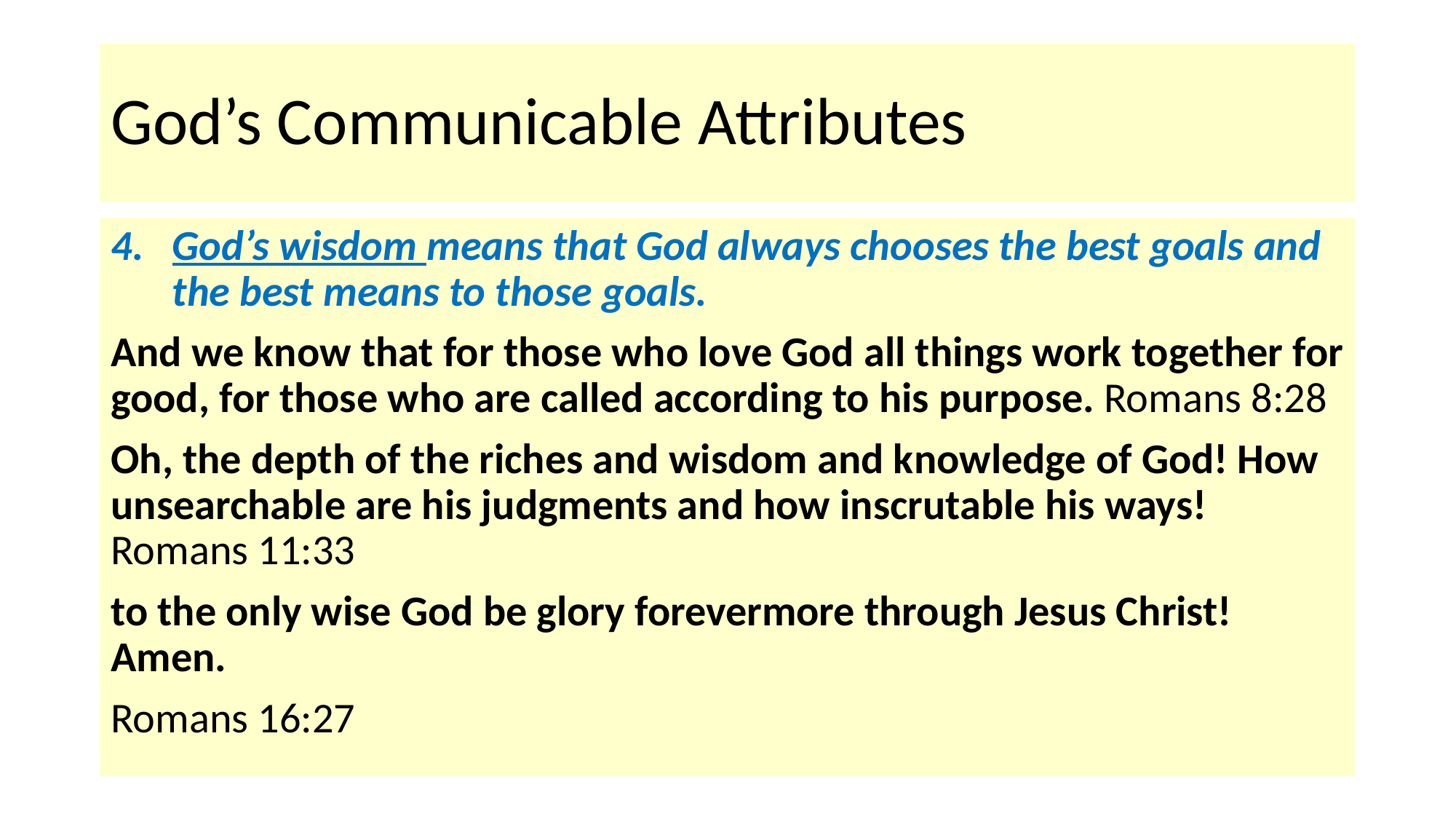

# God’s Communicable Attributes
God’s wisdom means that God always chooses the best goals and the best means to those goals.
And we know that for those who love God all things work together for good, for those who are called according to his purpose. Romans 8:28
Oh, the depth of the riches and wisdom and knowledge of God! How unsearchable are his judgments and how inscrutable his ways! Romans 11:33
to the only wise God be glory forevermore through Jesus Christ! Amen.
Romans 16:27